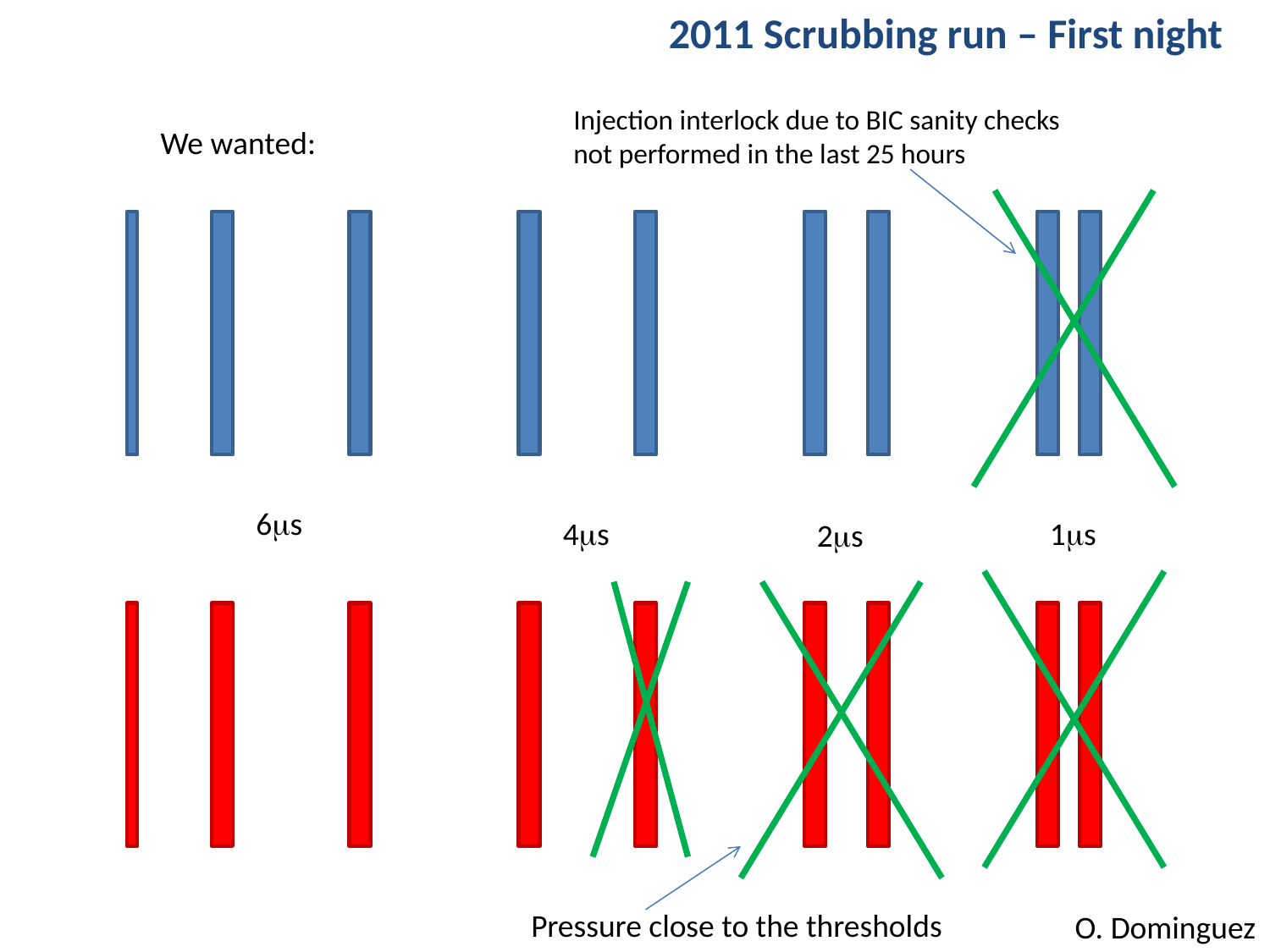

2011 Scrubbing run – First night
Injection interlock due to BIC sanity checks not performed in the last 25 hours
We wanted:

6μs
4μs
1μs
2μs
Pressure close to the thresholds

O. Dominguez